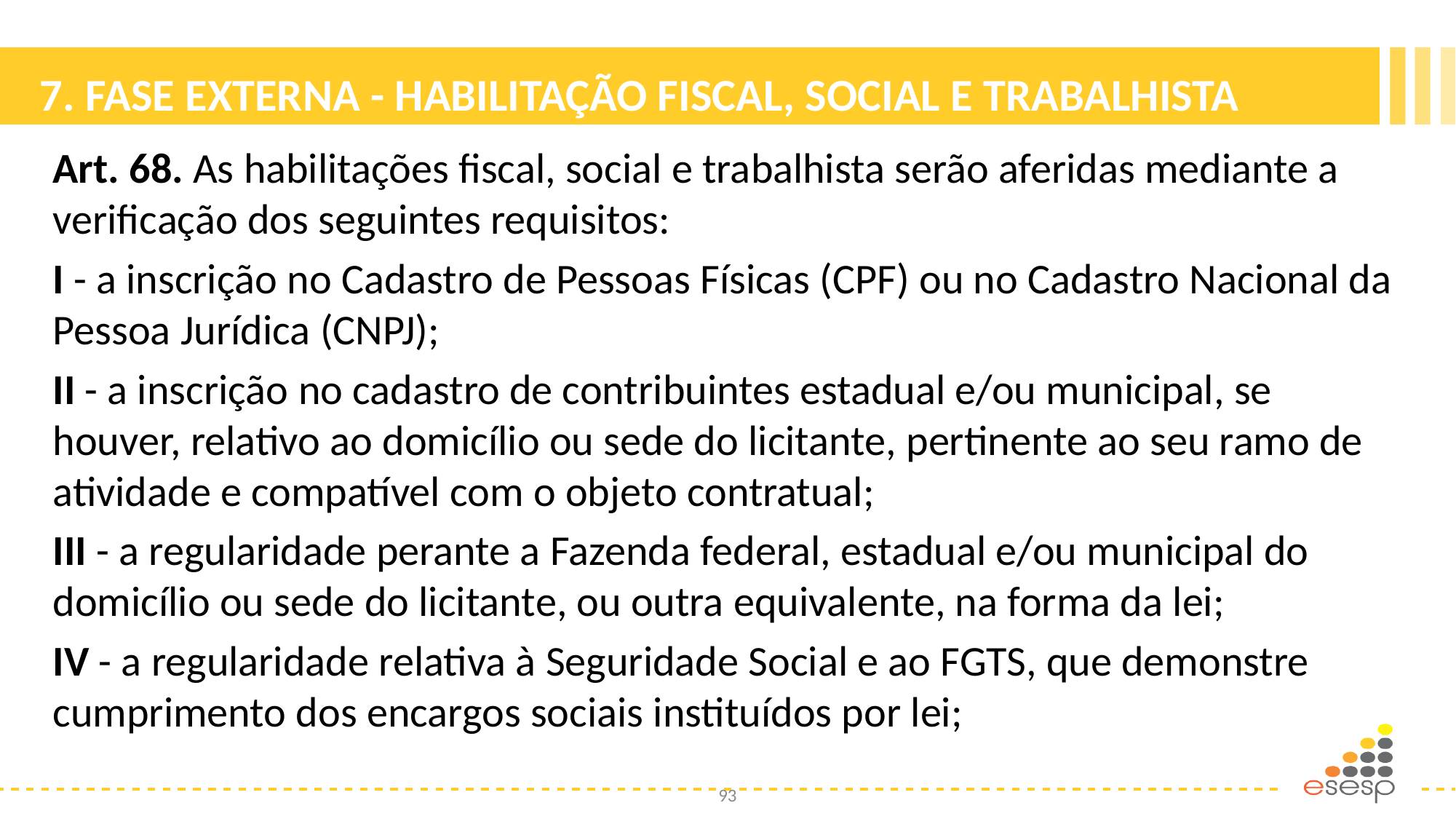

# 7. FASE EXTERNA - HABILITAÇÃO FISCAL, SOCIAL E TRABALHISTA
Art. 68. As habilitações fiscal, social e trabalhista serão aferidas mediante a verificação dos seguintes requisitos:
I - a inscrição no Cadastro de Pessoas Físicas (CPF) ou no Cadastro Nacional da Pessoa Jurídica (CNPJ);
II - a inscrição no cadastro de contribuintes estadual e/ou municipal, se houver, relativo ao domicílio ou sede do licitante, pertinente ao seu ramo de atividade e compatível com o objeto contratual;
III - a regularidade perante a Fazenda federal, estadual e/ou municipal do domicílio ou sede do licitante, ou outra equivalente, na forma da lei;
IV - a regularidade relativa à Seguridade Social e ao FGTS, que demonstre cumprimento dos encargos sociais instituídos por lei;
93